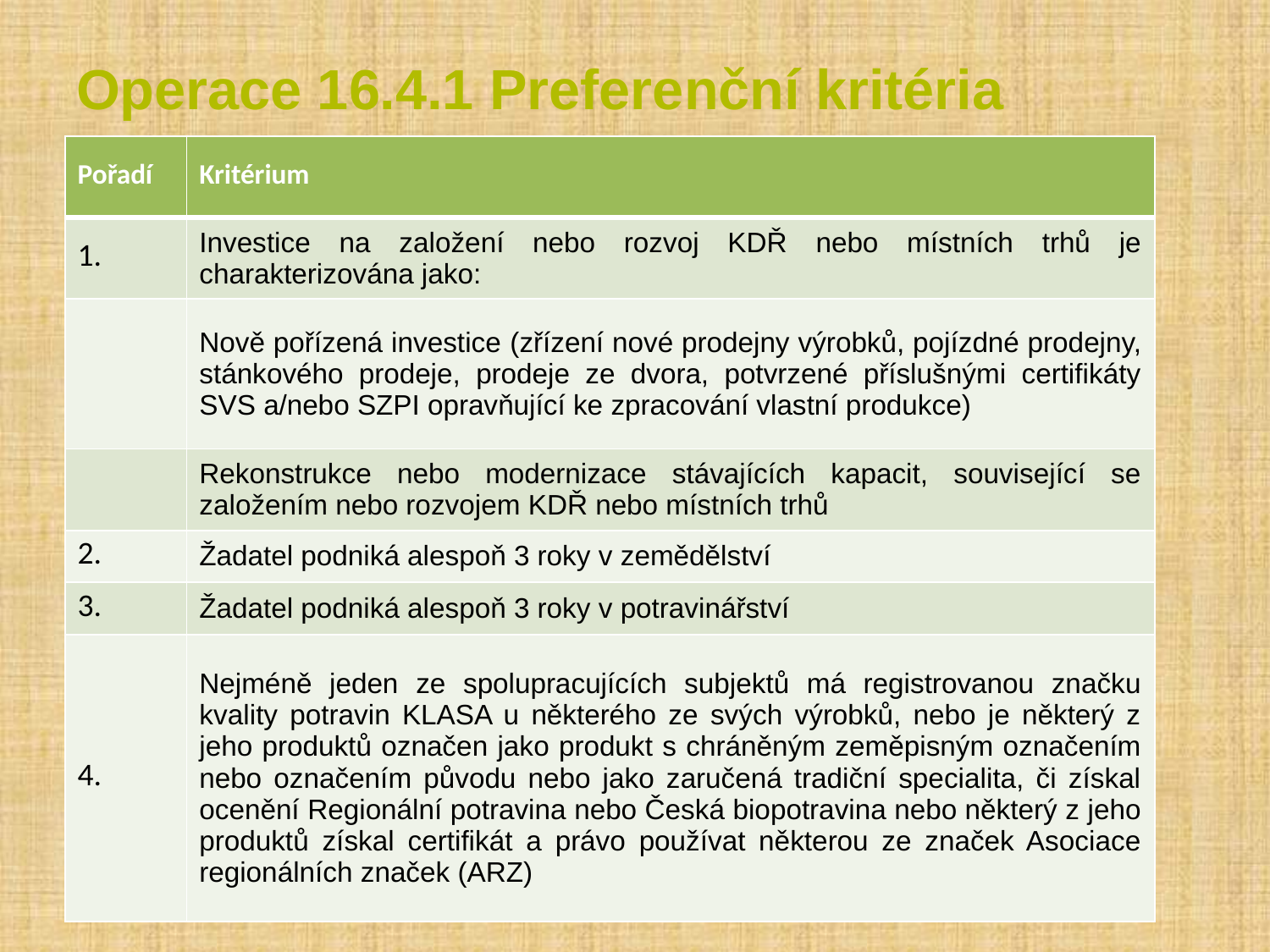

# Operace 16.4.1 Preferenční kritéria
| Pořadí | Kritérium |
| --- | --- |
| 1. | Investice na založení nebo rozvoj KDŘ nebo místních trhů je charakterizována jako: |
|  | Nově pořízená investice (zřízení nové prodejny výrobků, pojízdné prodejny, stánkového prodeje, prodeje ze dvora, potvrzené příslušnými certifikáty SVS a/nebo SZPI opravňující ke zpracování vlastní produkce) |
|  | Rekonstrukce nebo modernizace stávajících kapacit, související se založením nebo rozvojem KDŘ nebo místních trhů |
| 2. | Žadatel podniká alespoň 3 roky v zemědělství |
| 3. | Žadatel podniká alespoň 3 roky v potravinářství |
| 4. | Nejméně jeden ze spolupracujících subjektů má registrovanou značku kvality potravin KLASA u některého ze svých výrobků, nebo je některý z jeho produktů označen jako produkt s chráněným zeměpisným označením nebo označením původu nebo jako zaručená tradiční specialita, či získal ocenění Regionální potravina nebo Česká biopotravina nebo některý z jeho produktů získal certifikát a právo používat některou ze značek Asociace regionálních značek (ARZ) |